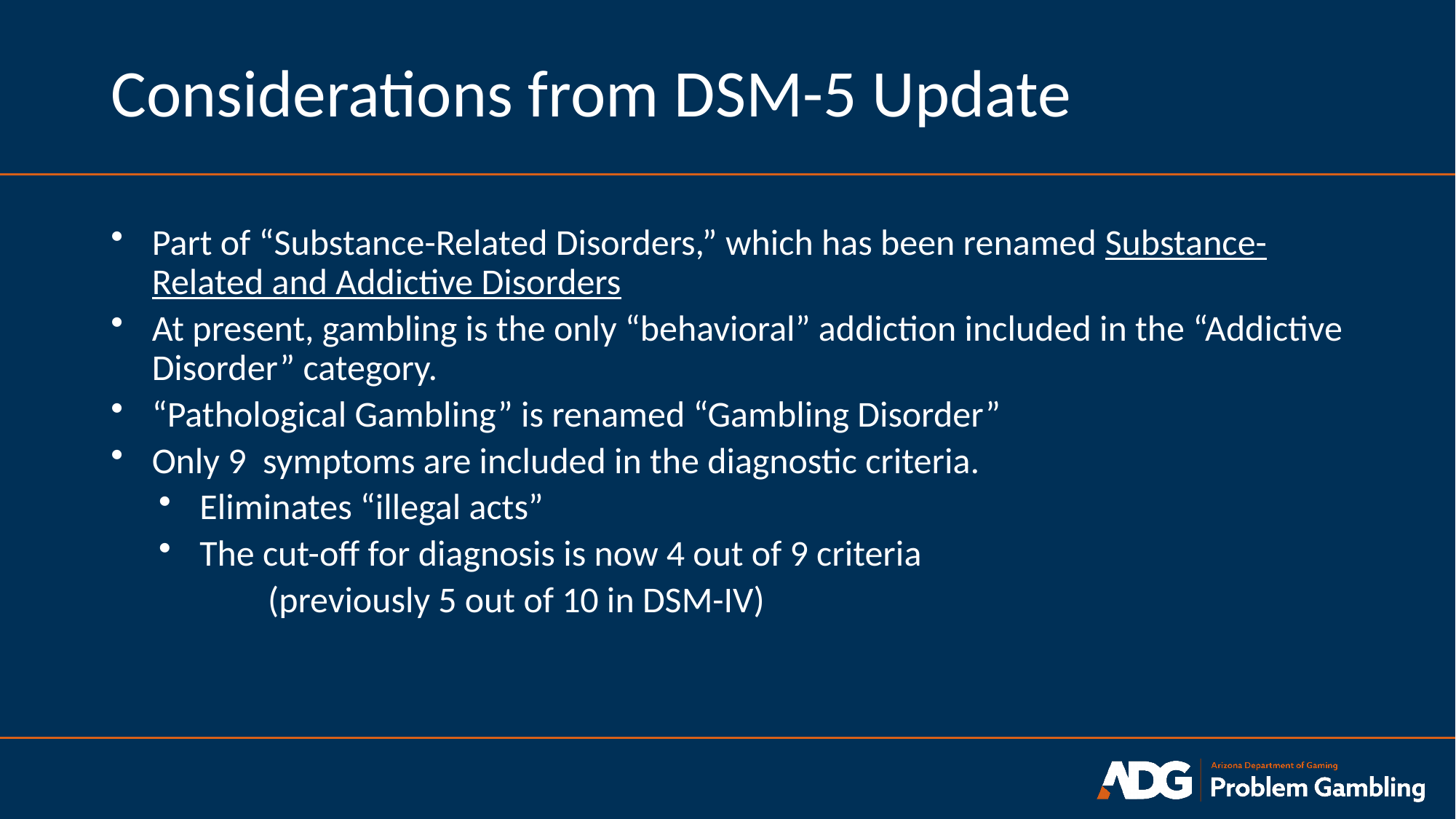

# Considerations from DSM-5 Update
Part of “Substance-Related Disorders,” which has been renamed Substance-Related and Addictive Disorders
At present, gambling is the only “behavioral” addiction included in the “Addictive Disorder” category.
“Pathological Gambling” is renamed “Gambling Disorder”
Only 9  symptoms are included in the diagnostic criteria.
Eliminates “illegal acts”
The cut-off for diagnosis is now 4 out of 9 criteria
	(previously 5 out of 10 in DSM-IV)